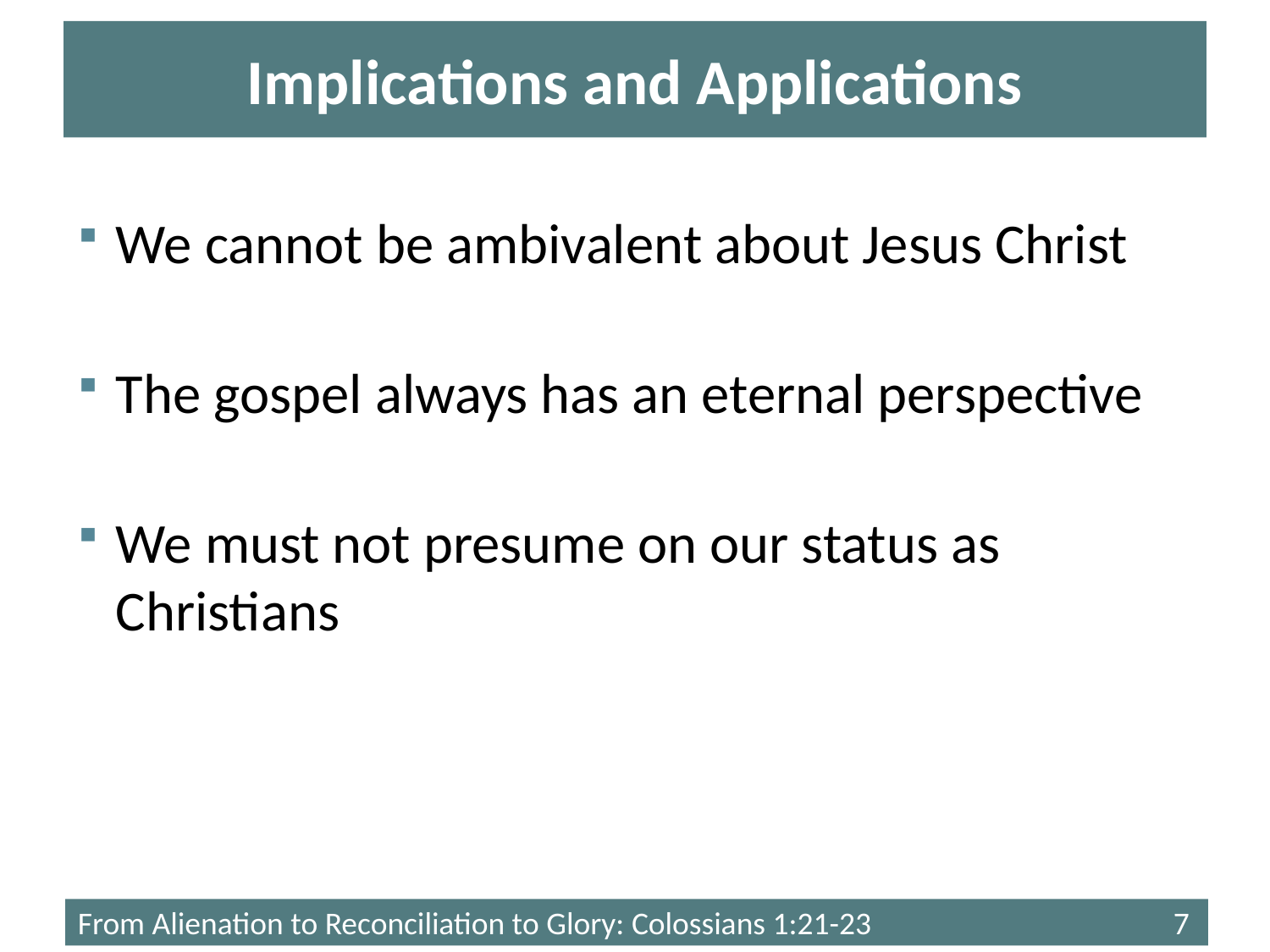

# Implications and Applications
We cannot be ambivalent about Jesus Christ

The gospel always has an eternal perspective

We must not presume on our status as Christians